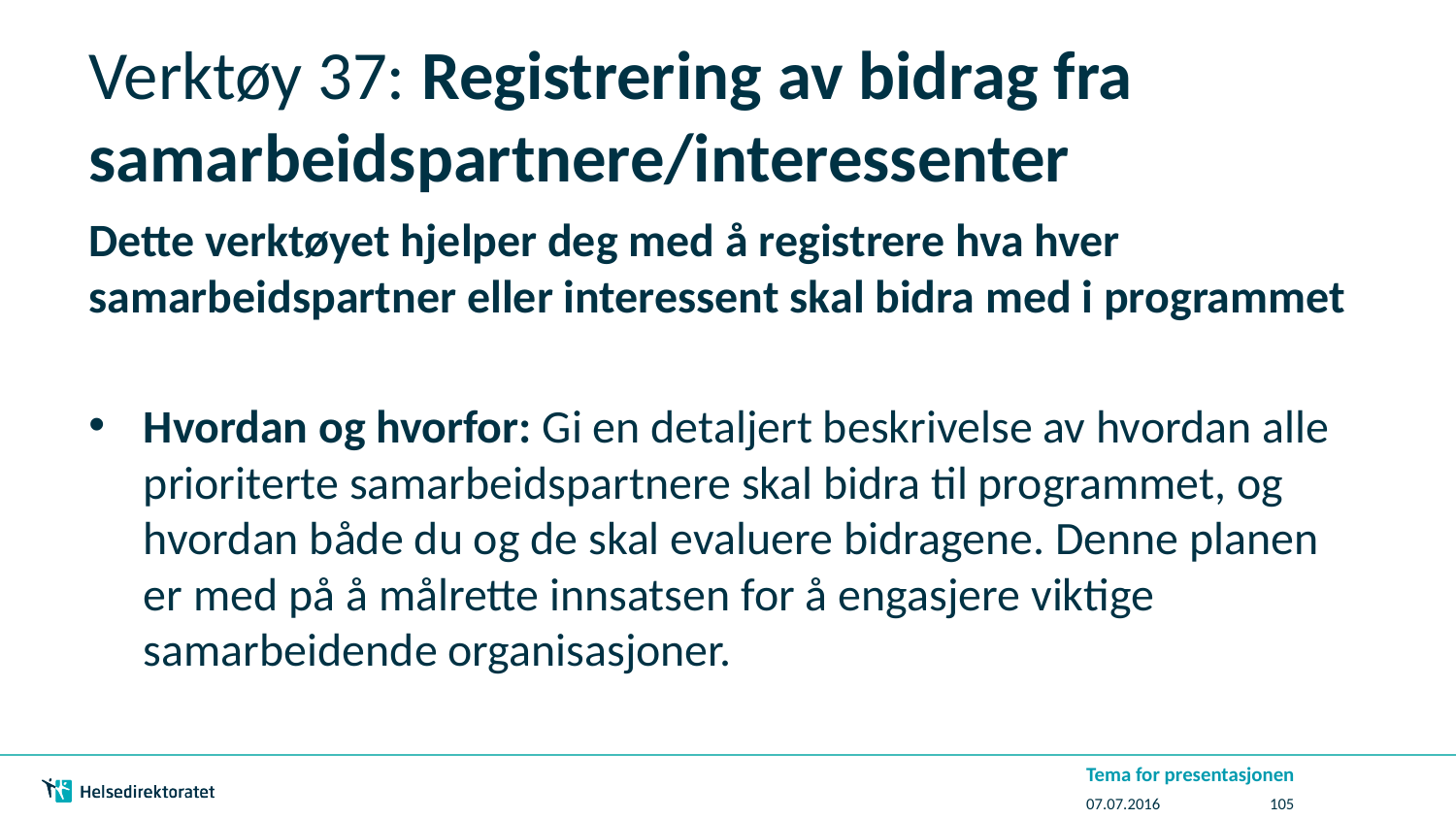

# Verktøy 37: Registrering av bidrag fra samarbeidspartnere/interessenter
Dette verktøyet hjelper deg med å registrere hva hver samarbeidspartner eller interessent skal bidra med i programmet

Hvordan og hvorfor: Gi en detaljert beskrivelse av hvordan alle prioriterte samarbeidspartnere skal bidra til programmet, og hvordan både du og de skal evaluere bidragene. Denne planen er med på å målrette innsatsen for å engasjere viktige samarbeidende organisasjoner.

Tema for presentasjonen
07.07.2016
105